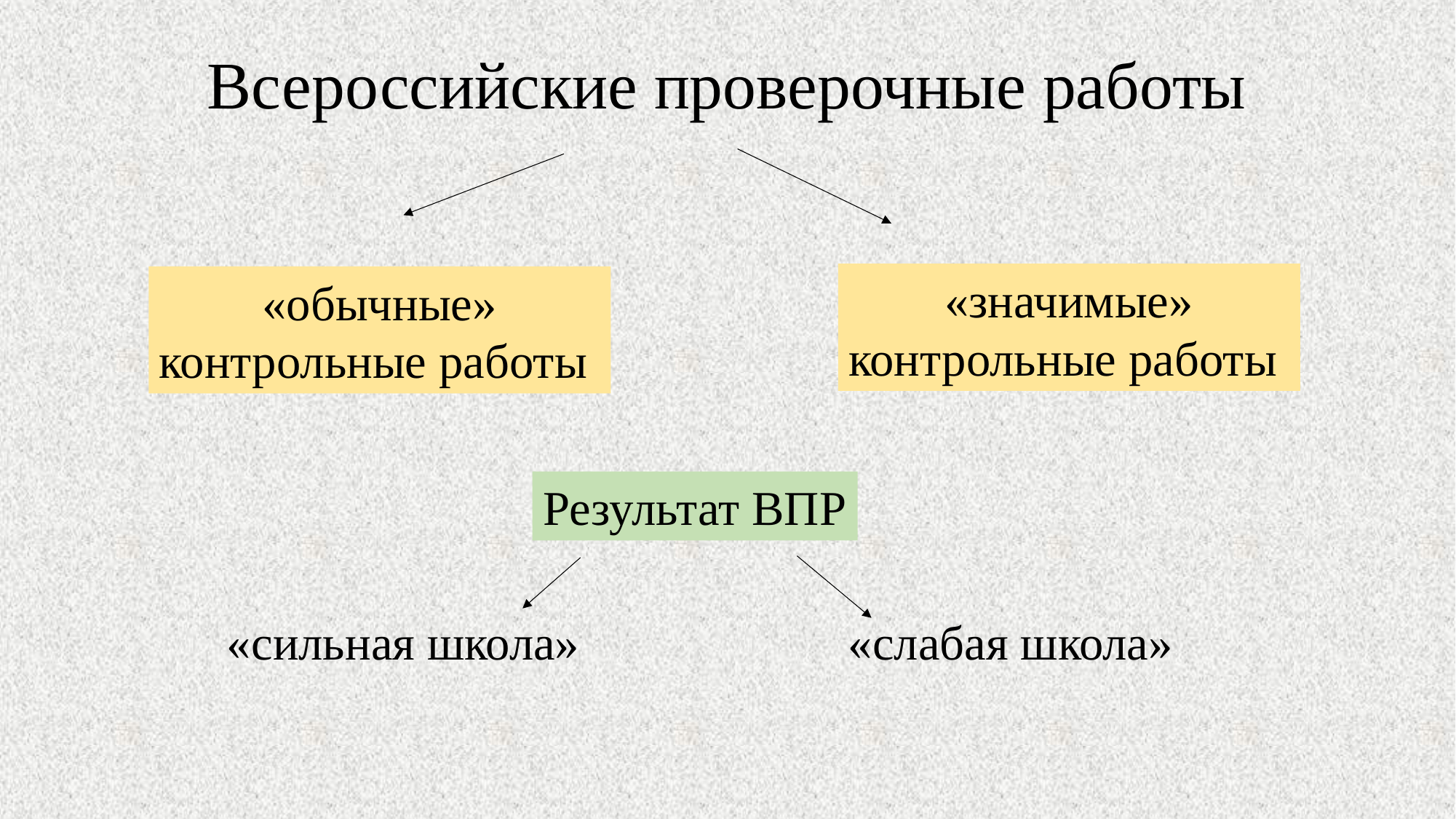

# Всероссийские проверочные работы
«значимые»
контрольные работы
«обычные»
контрольные работы
Результат ВПР
«сильная школа»
«слабая школа»